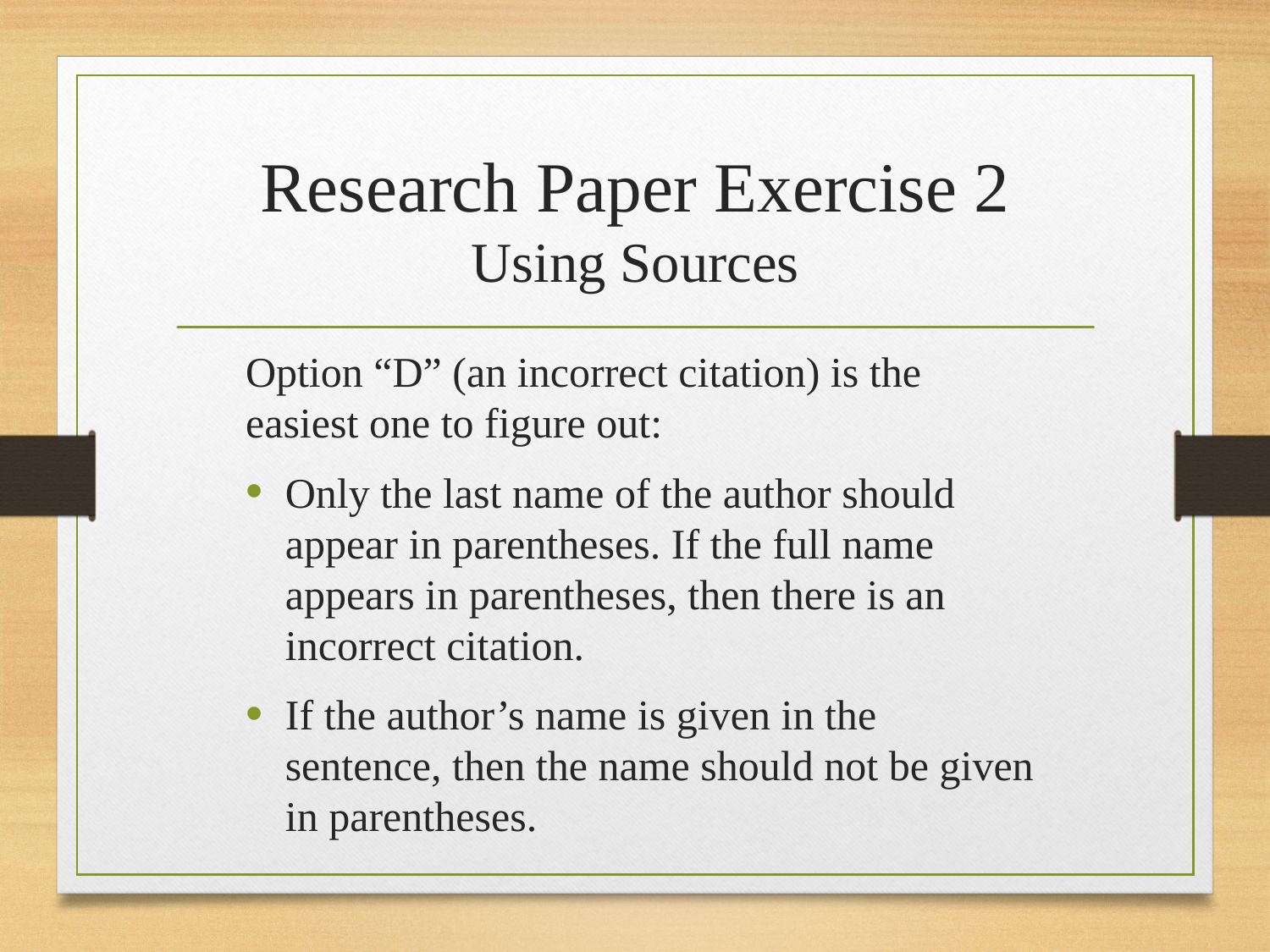

# Research Paper Exercise 2 Using Sources
Option “D” (an incorrect citation) is the easiest one to figure out:
Only the last name of the author should appear in parentheses. If the full name appears in parentheses, then there is an incorrect citation.
If the author’s name is given in the sentence, then the name should not be given in parentheses.